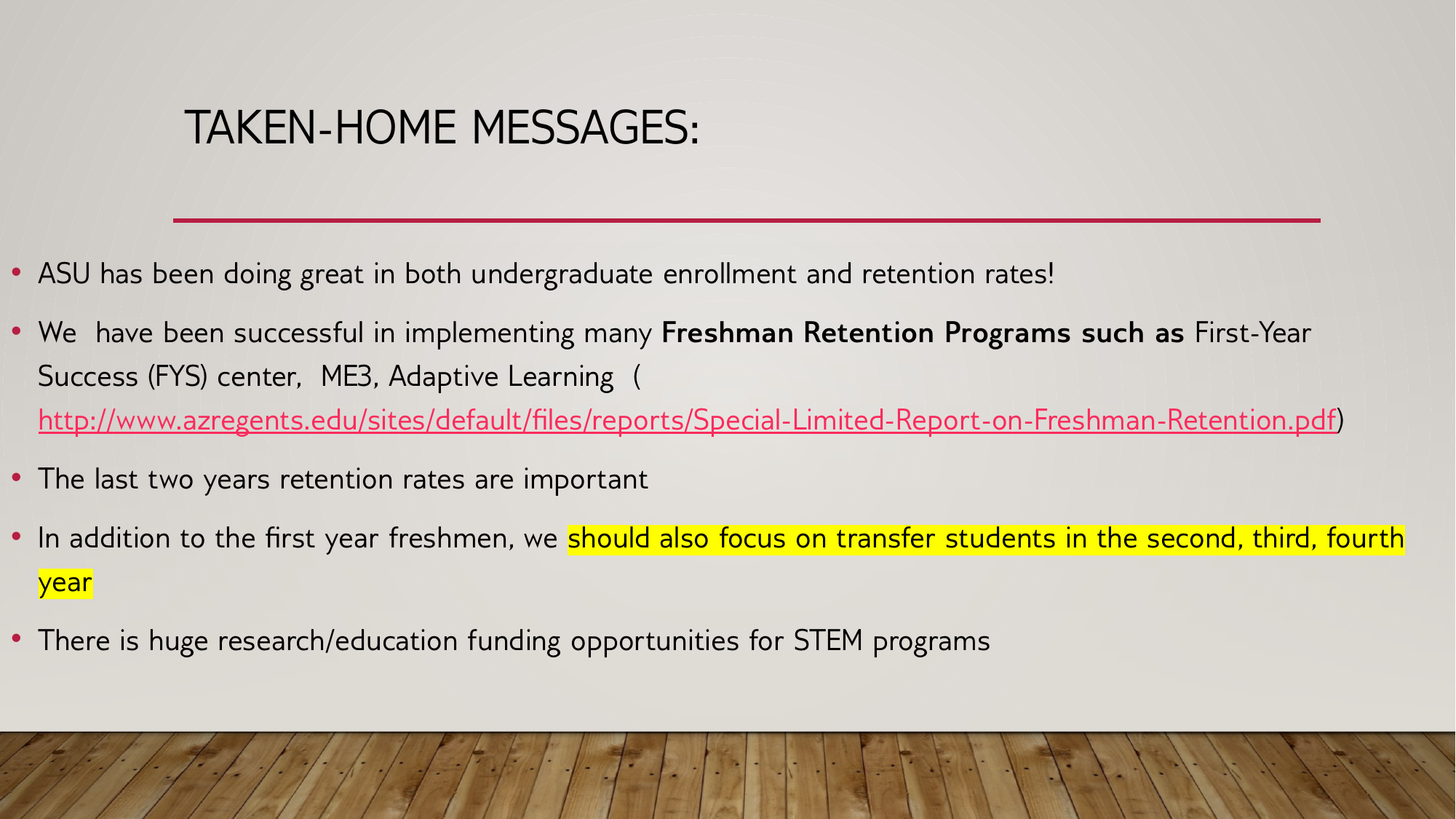

# Taken-Home Messages:
ASU has been doing great in both undergraduate enrollment and retention rates!
We  have been successful in implementing many Freshman Retention Programs such as First-Year Success (FYS) center,  ME3, Adaptive Learning  (http://www.azregents.edu/sites/default/files/reports/Special-Limited-Report-on-Freshman-Retention.pdf)
The last two years retention rates are important
In addition to the first year freshmen, we should also focus on transfer students in the second, third, fourth year
There is huge research/education funding opportunities for STEM programs